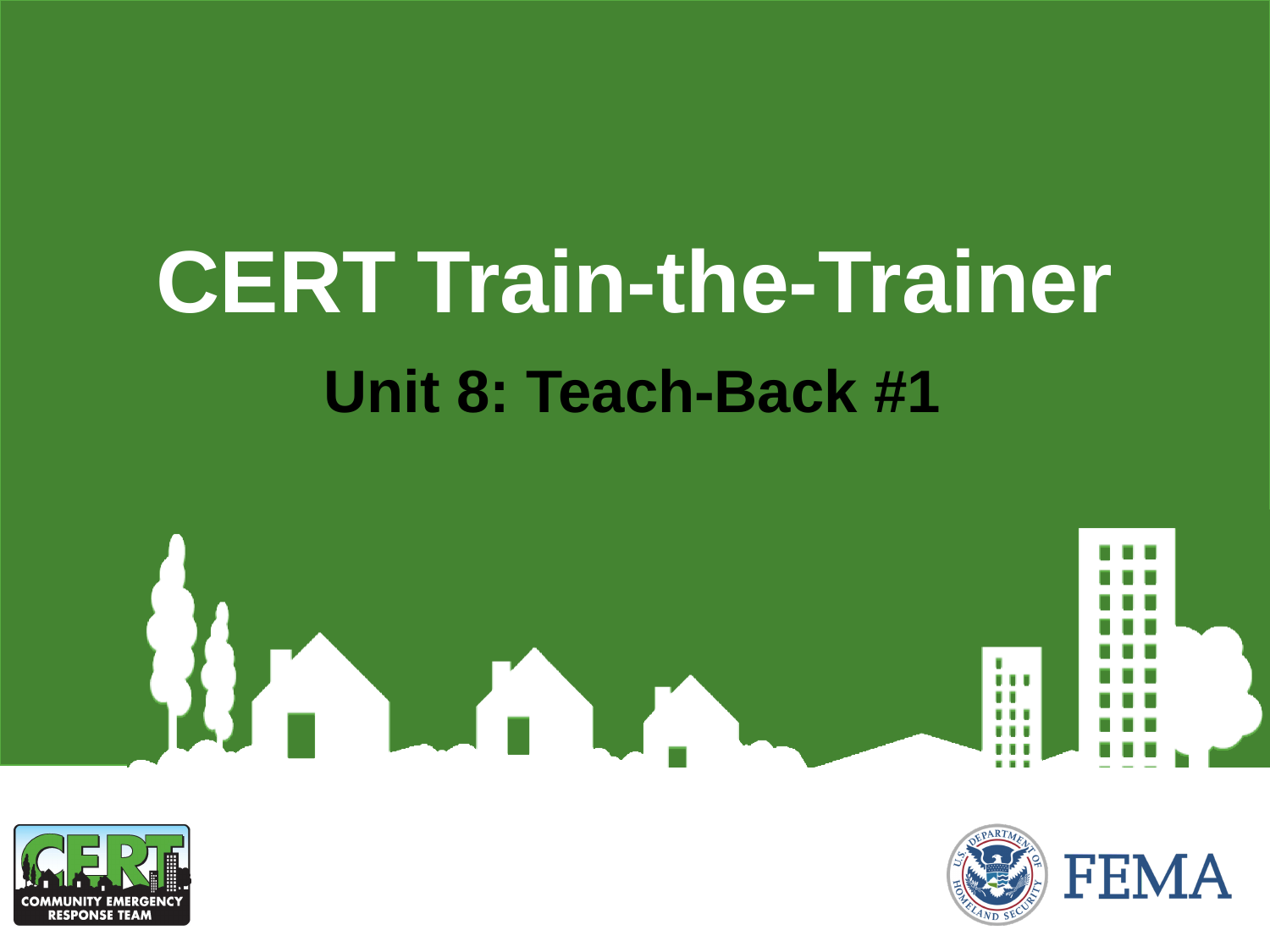

CERT Train-the-Trainer
# Unit 8: Teach-Back #1